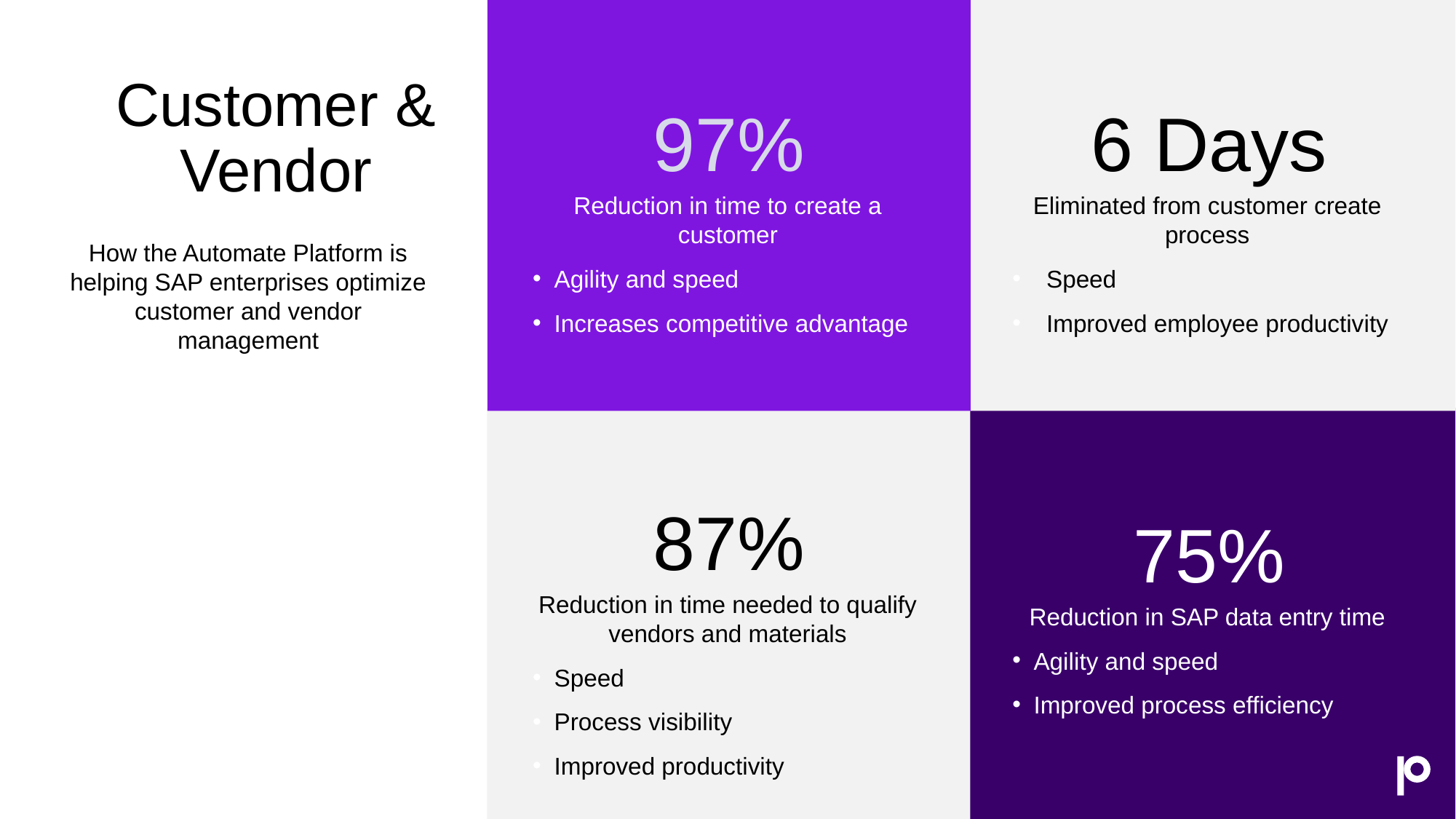

97%
6 Days
# Customer & Vendor
Reduction in time to create a customer
Agility and speed
Increases competitive advantage

Eliminated from customer create process
Speed
Improved employee productivity
How the Automate Platform is helping SAP enterprises optimize customer and vendor management
87%
75%
Reduction in time needed to qualify vendors and materials
Speed
Process visibility
Improved productivity
Reduction in SAP data entry time
Agility and speed
Improved process efficiency